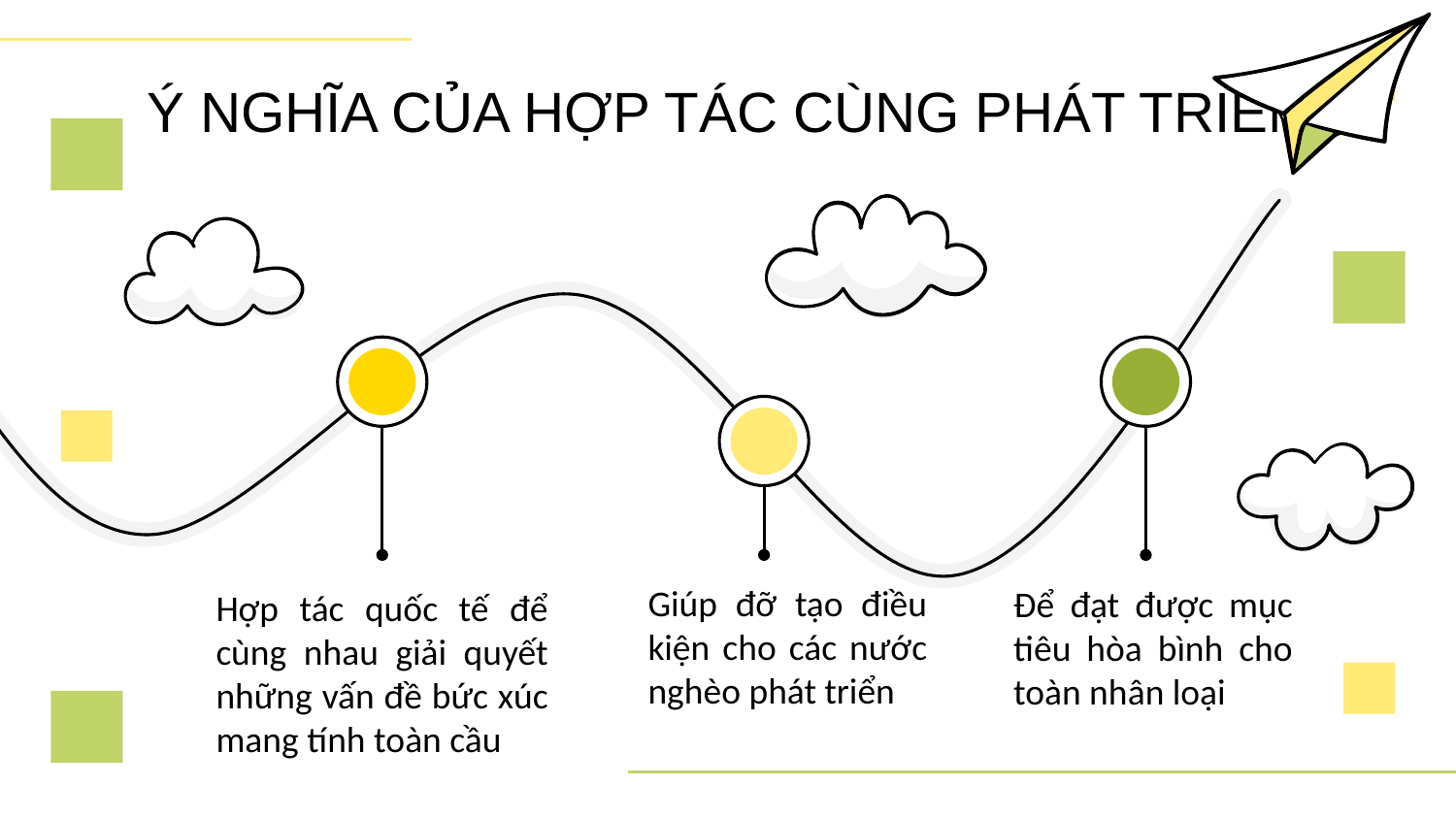

# Ý NGHĨA CỦA HỢP TÁC CÙNG PHÁT TRIỂN

Hợp tác quốc tế để cùng nhau giải quyết những vấn đề bức xúc mang tính toàn cầu

Để đạt được mục tiêu hòa bình cho toàn nhân loại

Giúp đỡ tạo điều kiện cho các nước nghèo phát triển